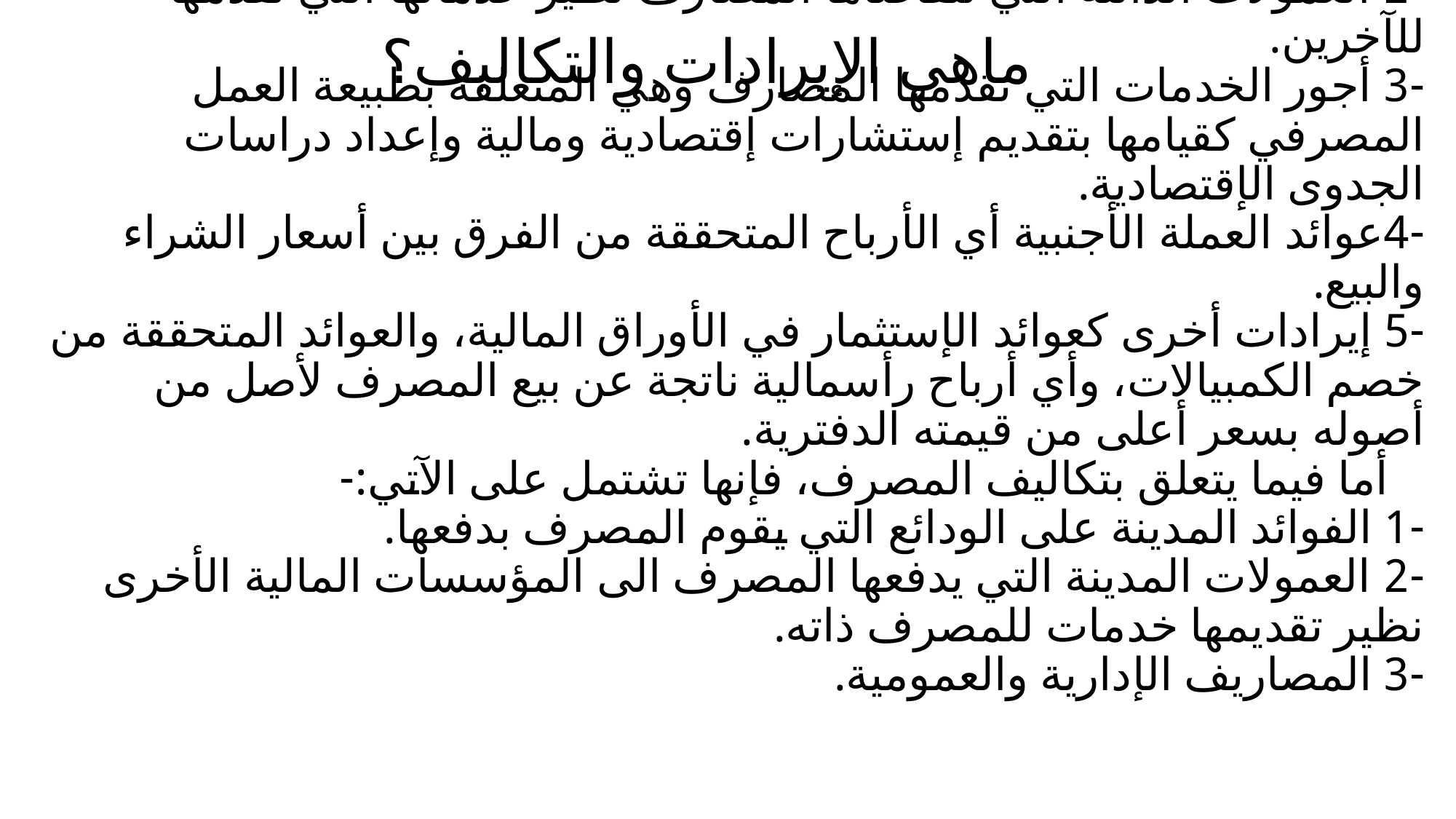

# -2 العمولات الدائنة التي تتقاضاها المصارف نظير خدماتها التي تقدمها للآخرين. -3 أجور الخدمات التي تقدمها المصارف وهي المتعلقة بطبيعة العمل المصرفي كقيامها بتقديم إستشارات إقتصادية ومالية وإعداد دراسات الجدوى الإقتصادية. -4عوائد العملة الأجنبية أي الأرباح المتحققة من الفرق بين أسعار الشراء والبيع. -5 إيرادات أخرى كعوائد الإستثمار في الأوراق المالية، والعوائد المتحققة من خصم الكمبيالات، وأي أرباح رأسمالية ناتجة عن بيع المصرف لأصل من أصوله بسعر أعلى من قيمته الدفترية. أما فيما يتعلق بتكاليف المصرف، فإنها تشتمل على الآتي:- -1 الفوائد المدينة على الودائع التي يقوم المصرف بدفعها. -2 العمولات المدينة التي يدفعها المصرف الى المؤسسات المالية الأخرى نظير تقديمها خدمات للمصرف ذاته. -3 المصاريف الإدارية والعمومية.
ماهي الإيرادات والتكاليف؟